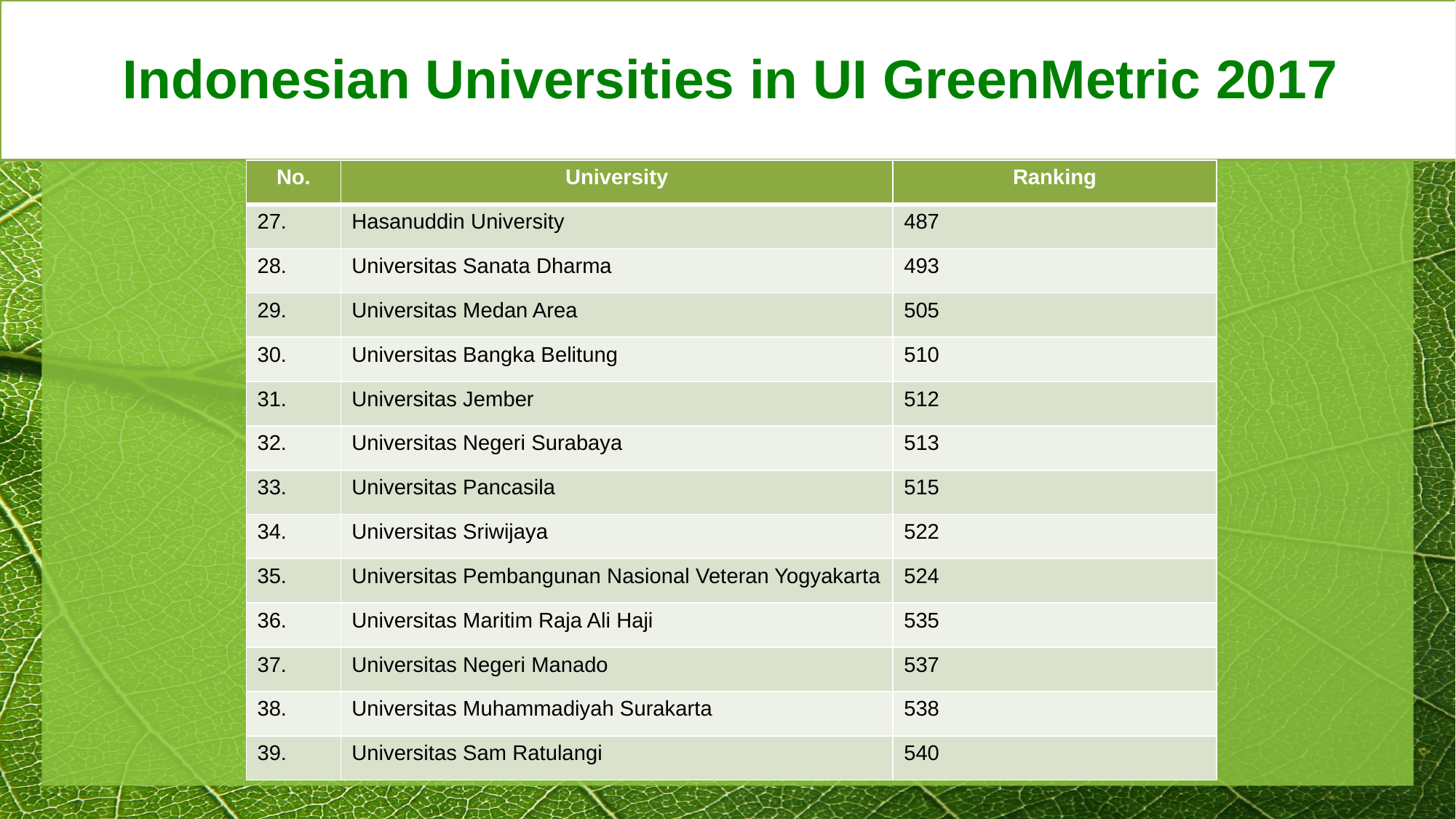

Indonesian Universities in UI GreenMetric 2017
| No. | University | Ranking |
| --- | --- | --- |
| 27. | Hasanuddin University | 487 |
| 28. | Universitas Sanata Dharma | 493 |
| 29. | Universitas Medan Area | 505 |
| 30. | Universitas Bangka Belitung | 510 |
| 31. | Universitas Jember | 512 |
| 32. | Universitas Negeri Surabaya | 513 |
| 33. | Universitas Pancasila | 515 |
| 34. | Universitas Sriwijaya | 522 |
| 35. | Universitas Pembangunan Nasional Veteran Yogyakarta | 524 |
| 36. | Universitas Maritim Raja Ali Haji | 535 |
| 37. | Universitas Negeri Manado | 537 |
| 38. | Universitas Muhammadiyah Surakarta | 538 |
| 39. | Universitas Sam Ratulangi | 540 |